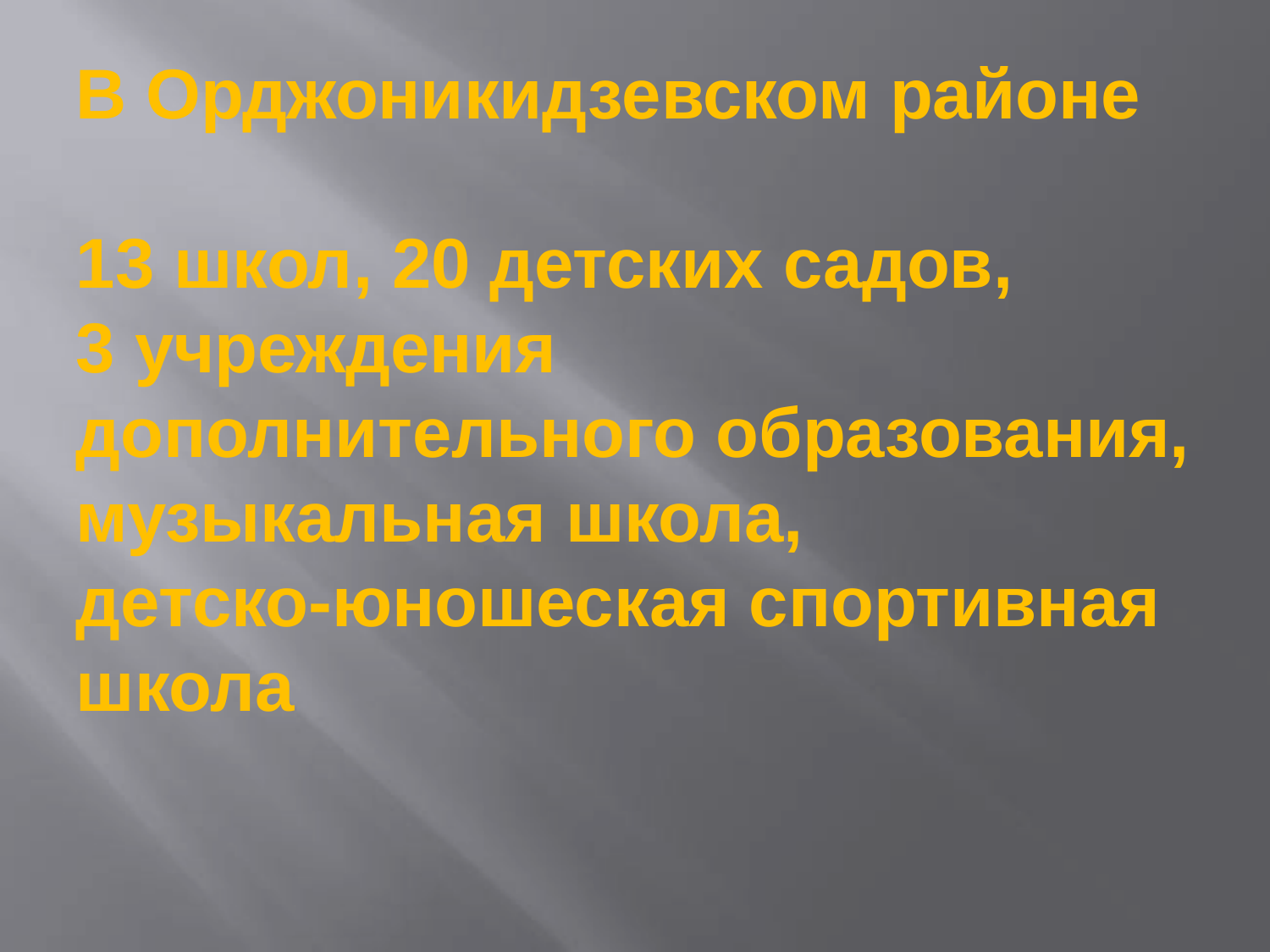

# В Орджоникидзевском районе 13 школ, 20 детских садов, 3 учреждения дополнительного образования, музыкальная школа, детско-юношеская спортивная школа